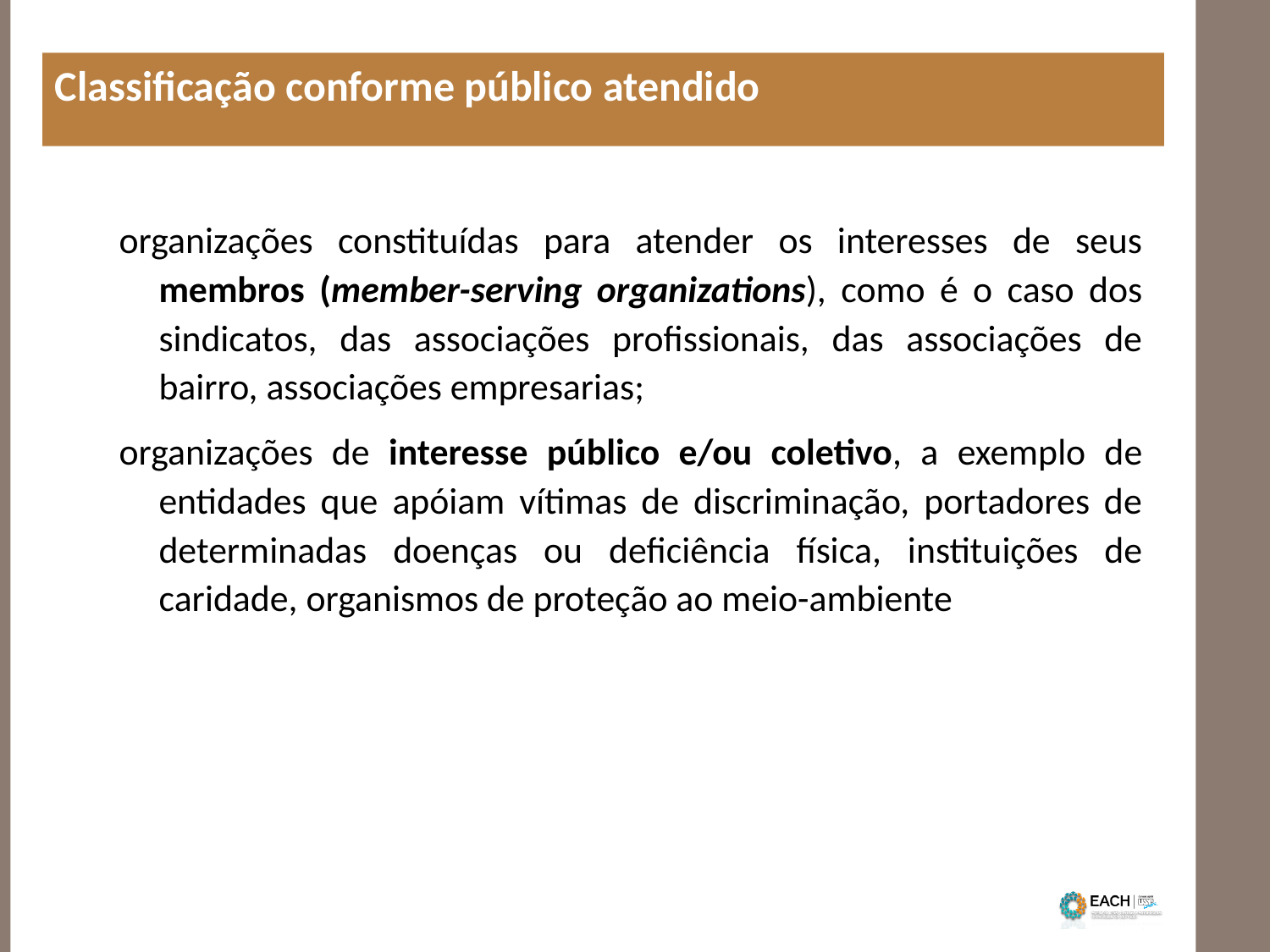

Classificação conforme público atendido
organizações constituídas para atender os interesses de seus membros (member-serving organizations), como é o caso dos sindicatos, das associações profissionais, das associações de bairro, associações empresarias;
organizações de interesse público e/ou coletivo, a exemplo de entidades que apóiam vítimas de discriminação, portadores de determinadas doenças ou deficiência física, instituições de caridade, organismos de proteção ao meio-ambiente